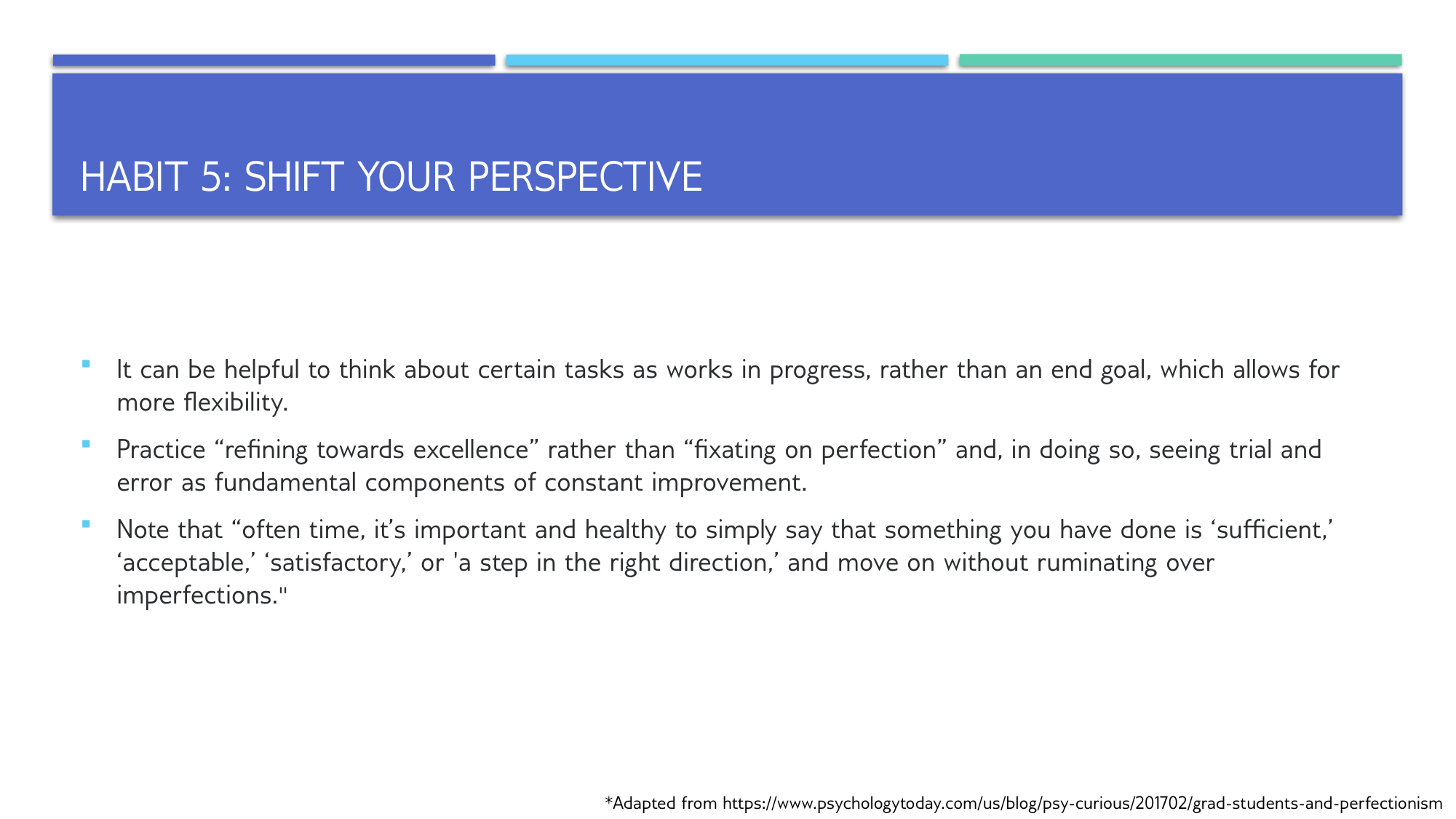

# Habit 5: Shift your perspective
It can be helpful to think about certain tasks as works in progress, rather than an end goal, which allows for more flexibility.
Practice “refining towards excellence” rather than “fixating on perfection” and, in doing so, seeing trial and error as fundamental components of constant improvement.
Note that “often time, it’s important and healthy to simply say that something you have done is ‘sufficient,’ ‘acceptable,’ ‘satisfactory,’ or 'a step in the right direction,’ and move on without ruminating over imperfections."
*Adapted from https://www.psychologytoday.com/us/blog/psy-curious/201702/grad-students-and-perfectionism